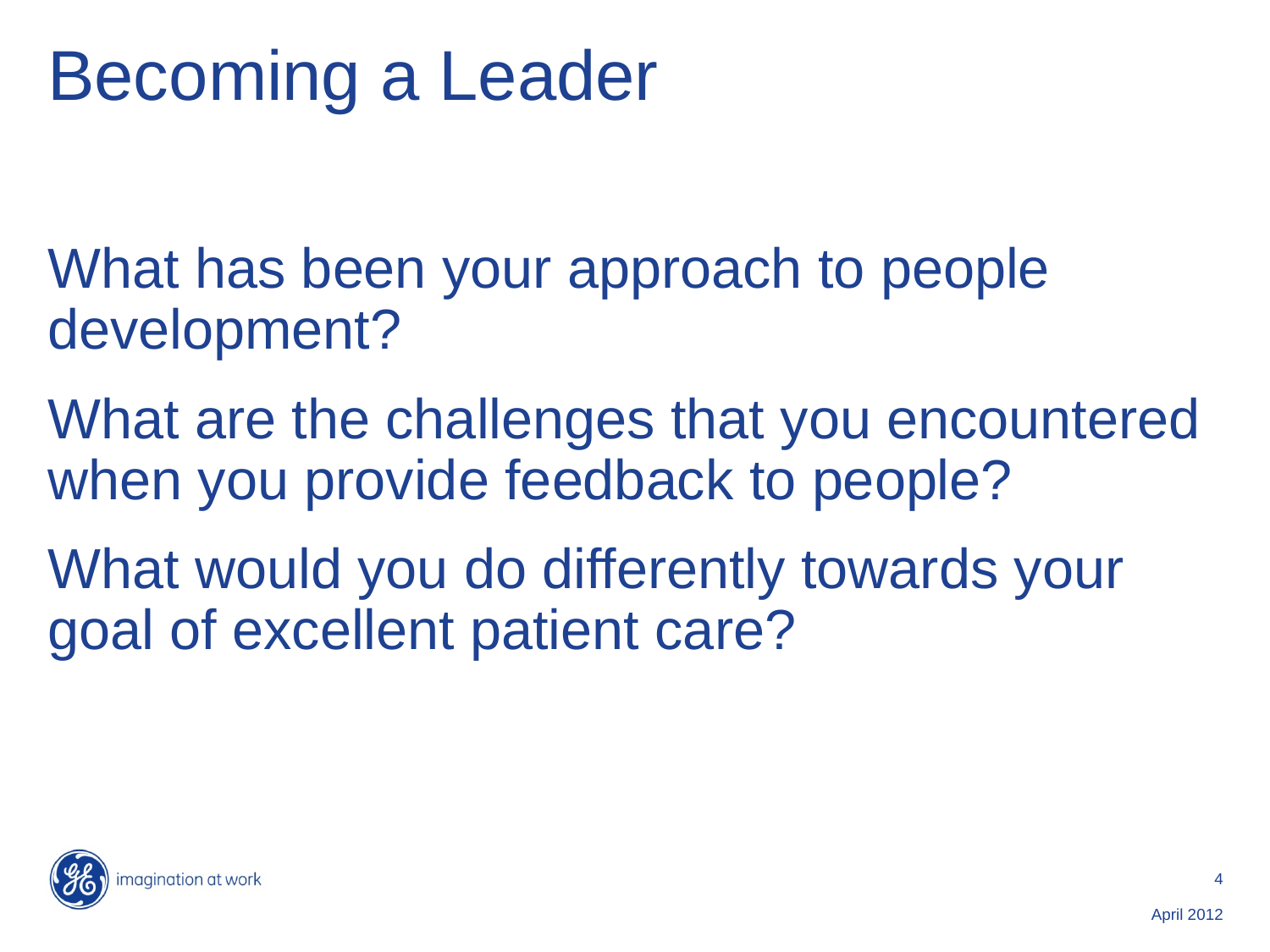

# Becoming a Leader
What has been your approach to people development?
What are the challenges that you encountered when you provide feedback to people?
What would you do differently towards your goal of excellent patient care?
4

April 2012